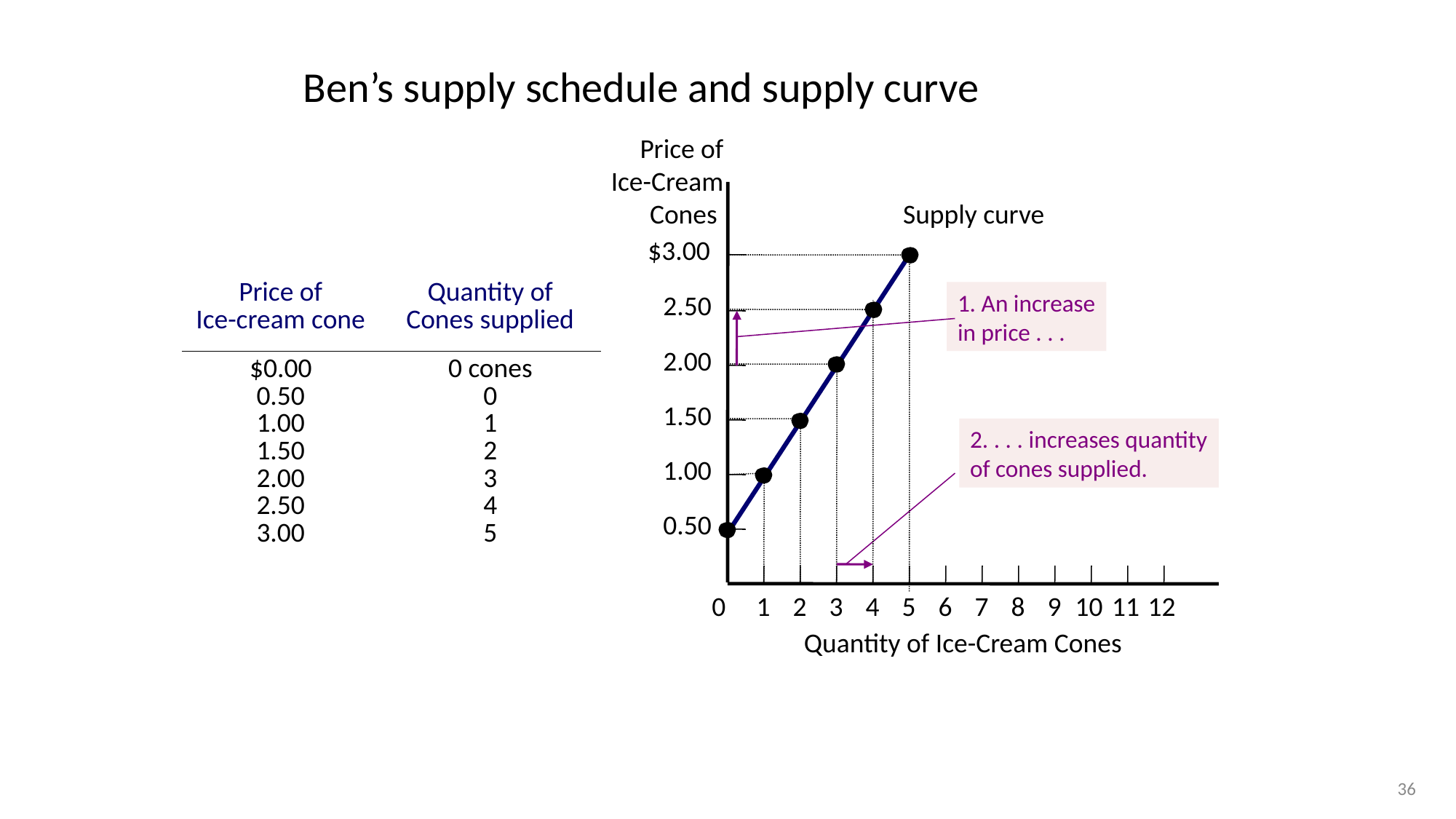

# Ben’s supply schedule and supply curve
Price of
 Ice-Cream
Cones
$3.00
2.50
2.00
1.50
1.00
0.50

Supply curve

| Price of Ice-cream cone | Quantity of Cones supplied |
| --- | --- |
| $0.00 0.50 1.00 1.50 2.00 2.50 3.00 | 0 cones 0 1 2 3 4 5 |
1. An increase
in price . . .

2. . . . increases quantity
of cones supplied.

1
2
3
4
5
6
7
8
9
10
11
12
0
Quantity of Ice-Cream Cones
36